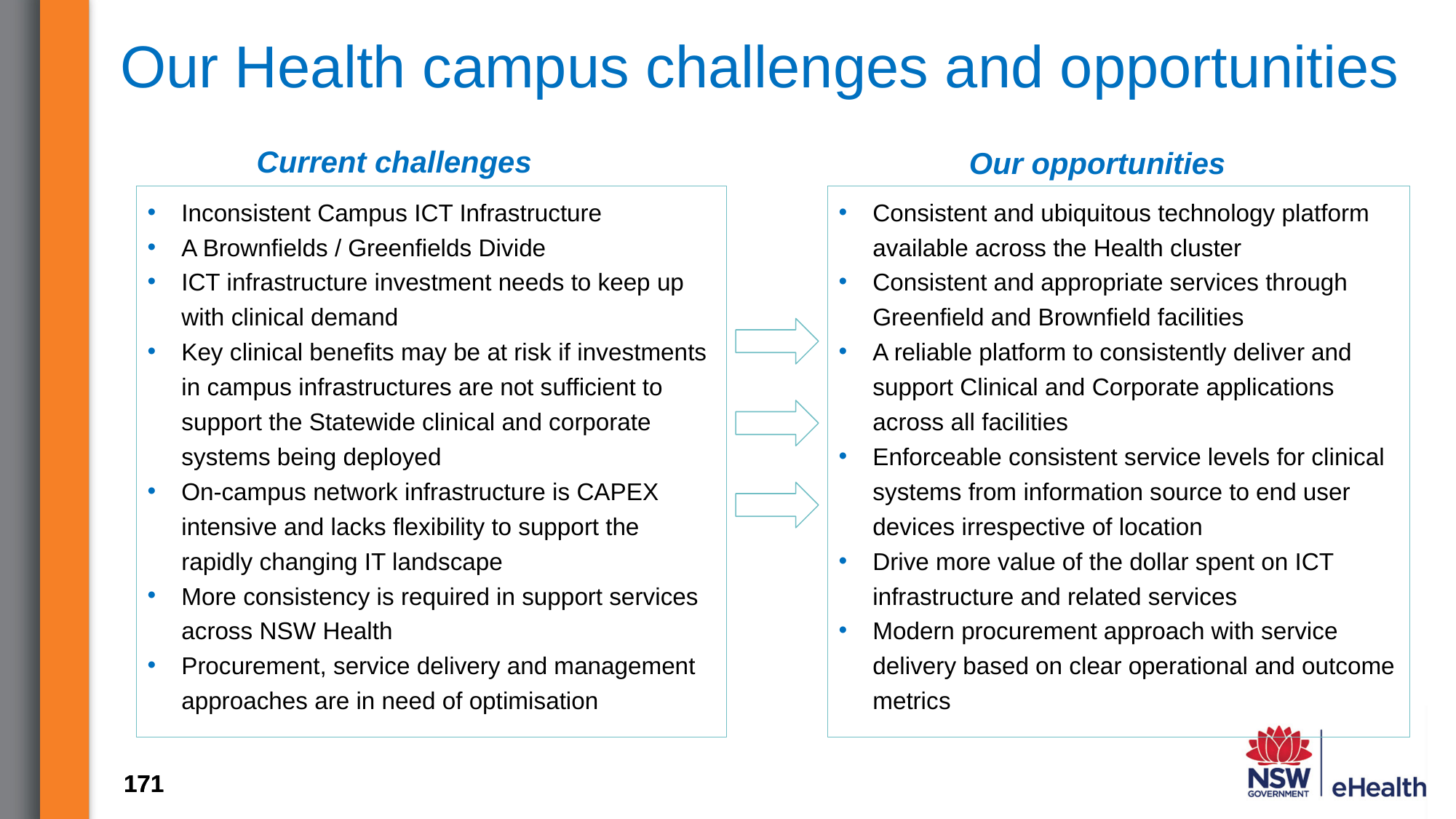

# Our Health campus challenges and opportunities
Current challenges
Our opportunities

Inconsistent Campus ICT Infrastructure
A Brownfields / Greenfields Divide
ICT infrastructure investment needs to keep up with clinical demand
Key clinical benefits may be at risk if investments in campus infrastructures are not sufficient to support the Statewide clinical and corporate systems being deployed
On-campus network infrastructure is CAPEX intensive and lacks flexibility to support the rapidly changing IT landscape
More consistency is required in support services across NSW Health
Procurement, service delivery and management approaches are in need of optimisation
Consistent and ubiquitous technology platform available across the Health cluster
Consistent and appropriate services through Greenfield and Brownfield facilities
A reliable platform to consistently deliver and support Clinical and Corporate applications across all facilities
Enforceable consistent service levels for clinical systems from information source to end user devices irrespective of location
Drive more value of the dollar spent on ICT infrastructure and related services
Modern procurement approach with service delivery based on clear operational and outcome metrics